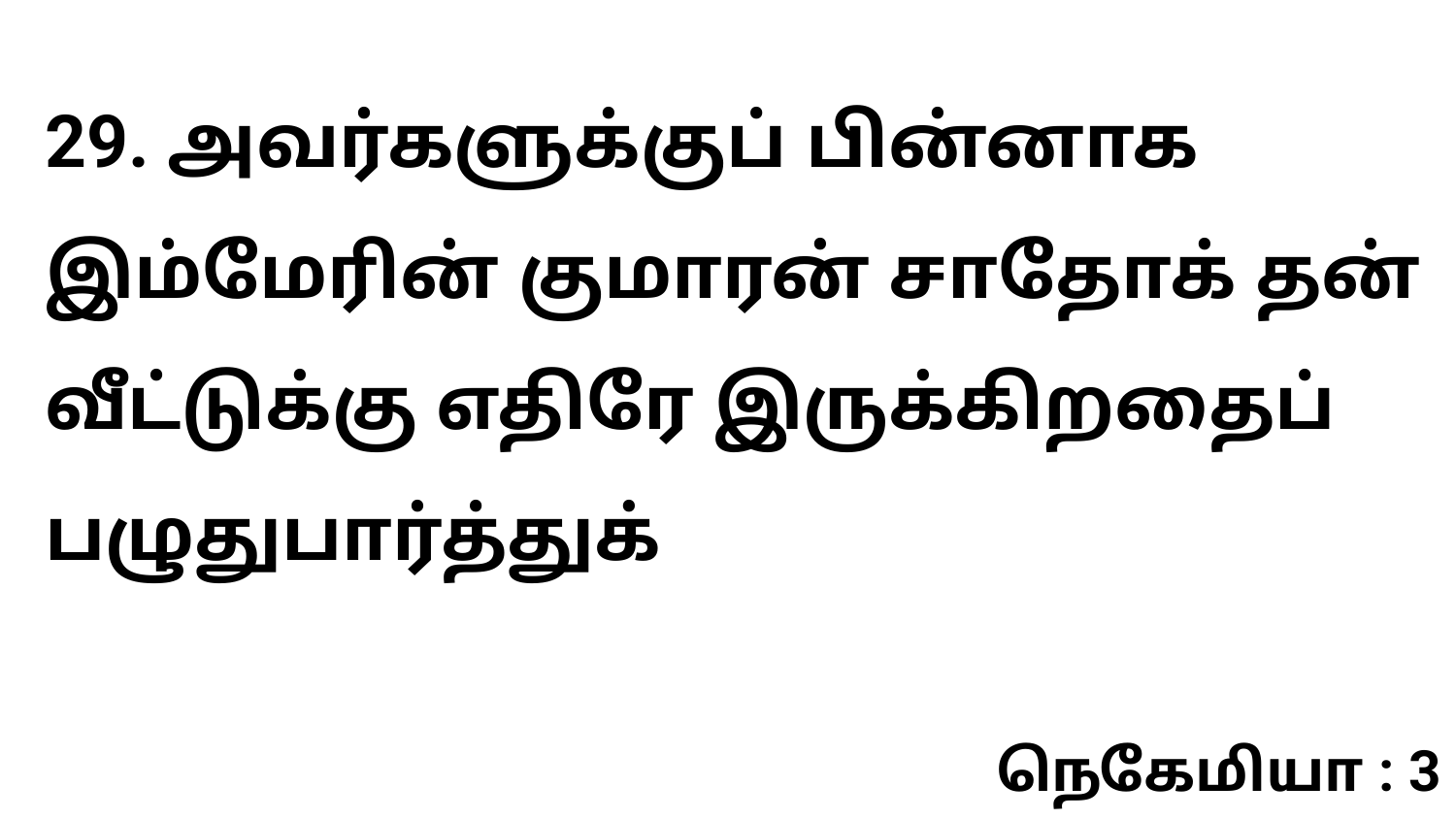

29. அவர்களுக்குப் பின்னாக இம்மேரின் குமாரன் சாதோக் தன் வீட்டுக்கு எதிரே இருக்கிறதைப் பழுதுபார்த்துக்
நெகேமியா : 3